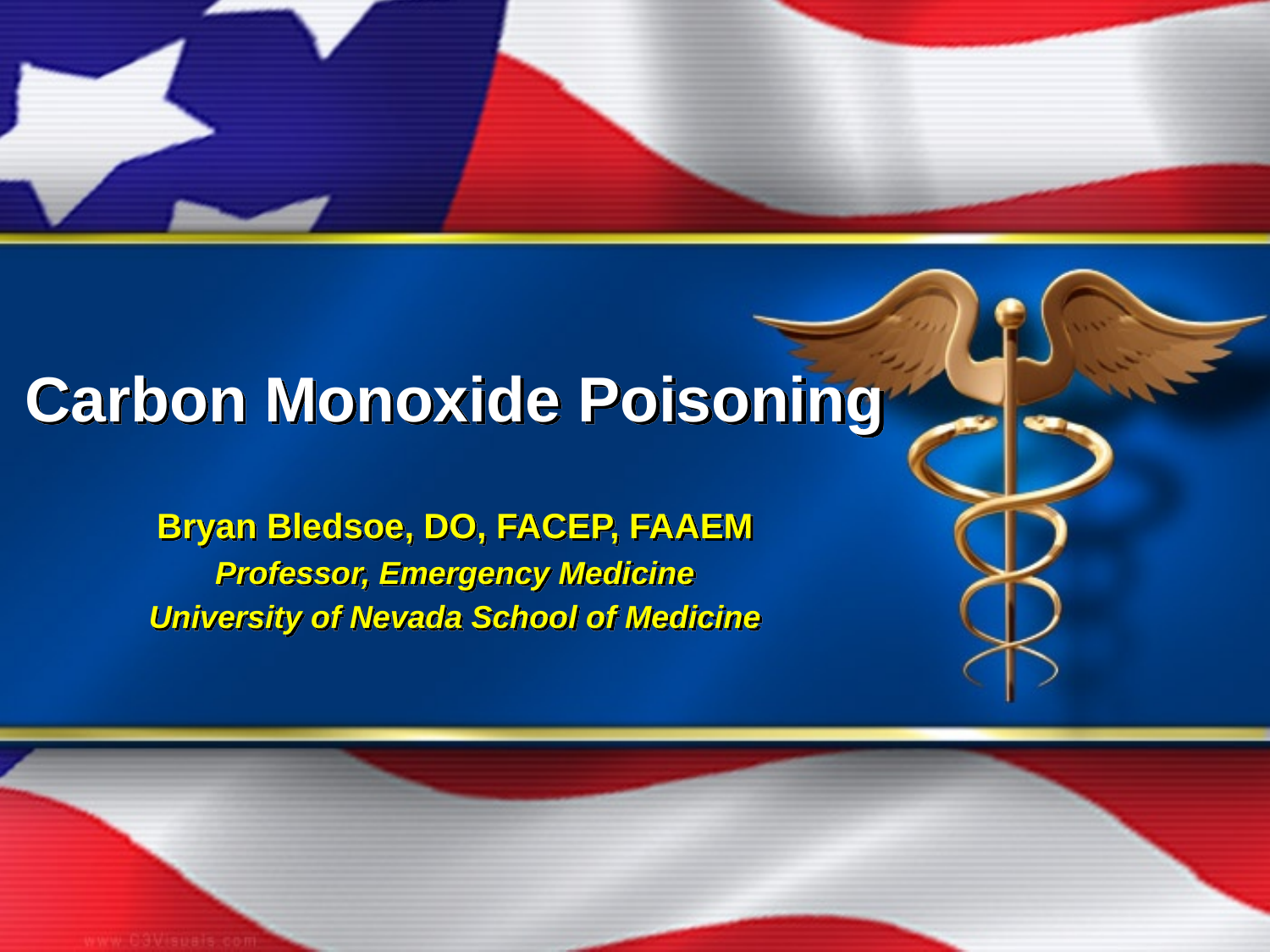

# Carbon Monoxide Poisoning
Bryan Bledsoe, DO, FACEP, FAAEM
Professor, Emergency Medicine
University of Nevada School of Medicine